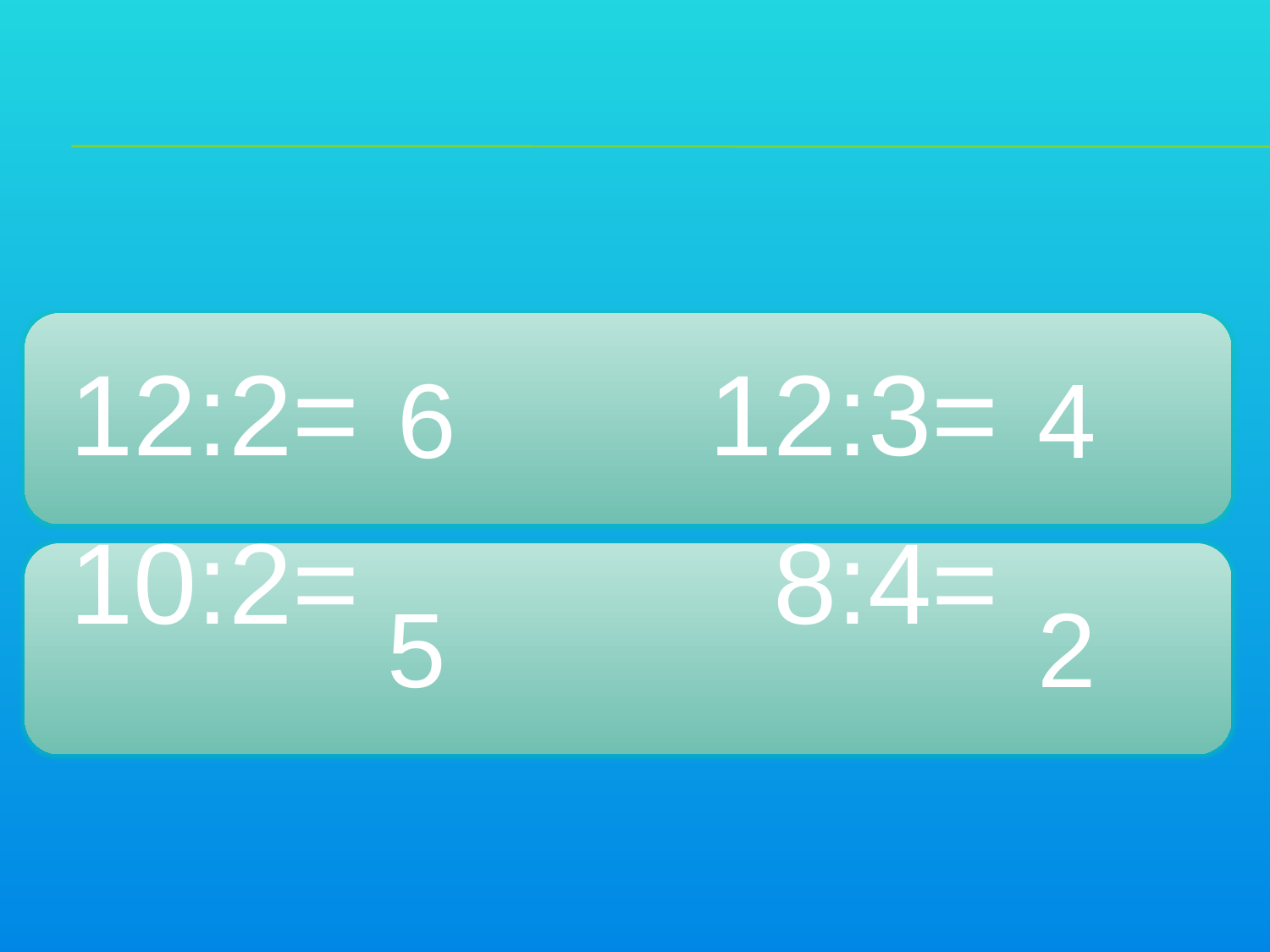

12:2=           12:3=
10:2=             8:4=
6
4
5
2